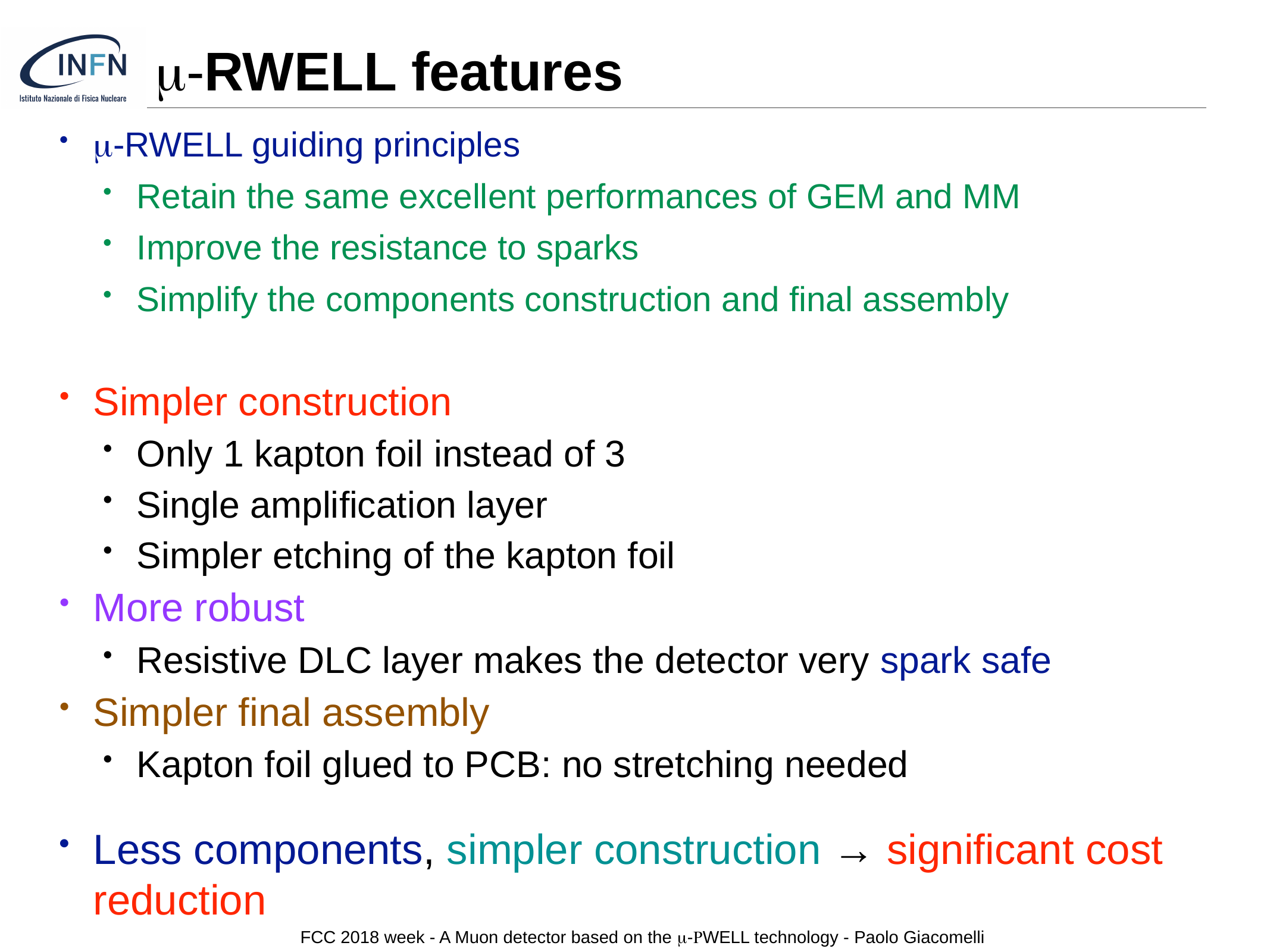

# μ-RWELL features
μ-RWELL guiding principles
Retain the same excellent performances of GEM and MM
Improve the resistance to sparks
Simplify the components construction and final assembly

Simpler construction
Only 1 kapton foil instead of 3
Single amplification layer
Simpler etching of the kapton foil
More robust
Resistive DLC layer makes the detector very spark safe
Simpler final assembly
Kapton foil glued to PCB: no stretching needed
Less components, simpler construction → significant cost reduction
15